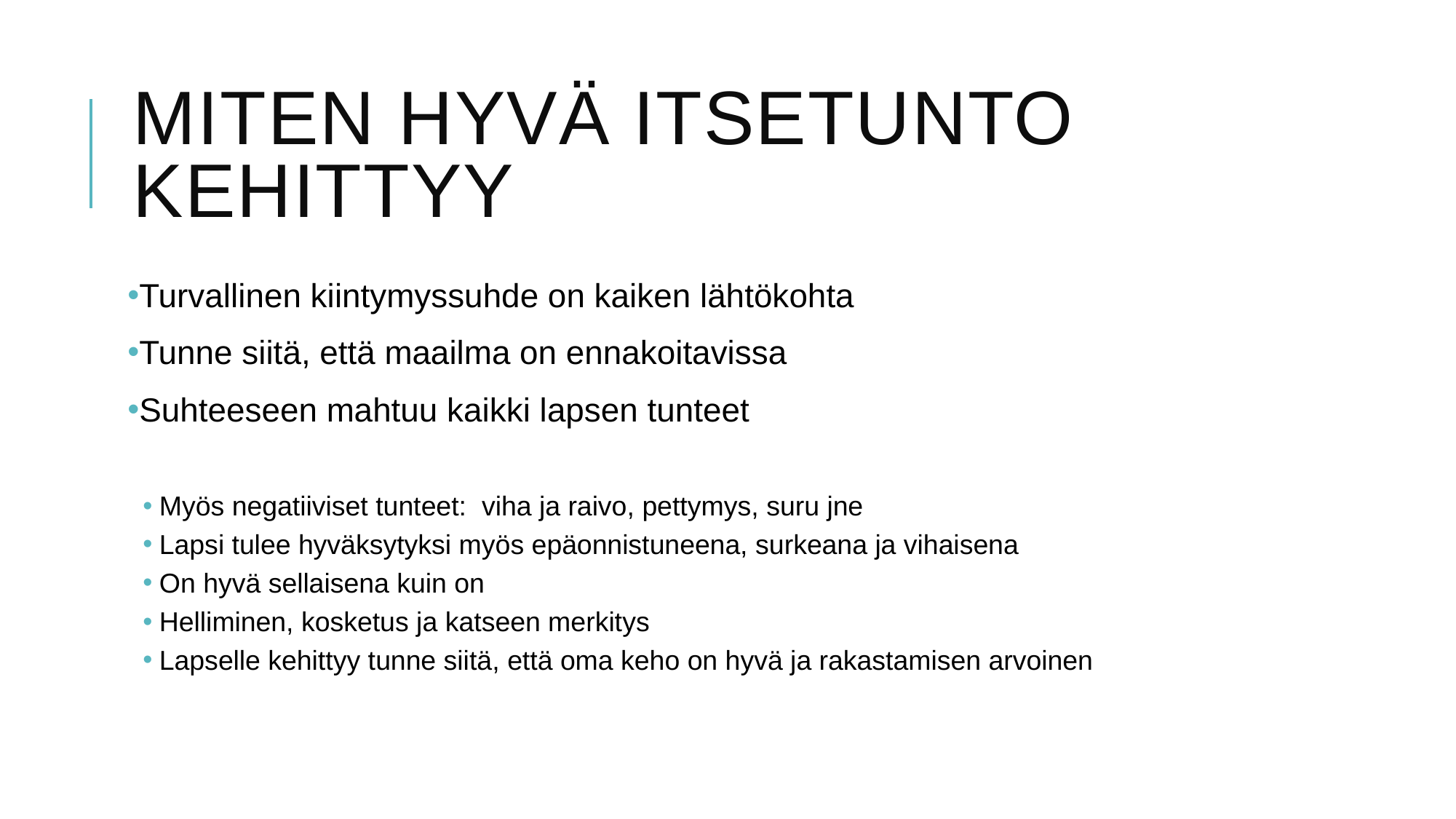

# Miten hyvä itsetunto kehittyy
Turvallinen kiintymyssuhde on kaiken lähtökohta
Tunne siitä, että maailma on ennakoitavissa
Suhteeseen mahtuu kaikki lapsen tunteet

Myös negatiiviset tunteet:  viha ja raivo, pettymys, suru jne
Lapsi tulee hyväksytyksi myös epäonnistuneena, surkeana ja vihaisena
On hyvä sellaisena kuin on
Helliminen, kosketus ja katseen merkitys
Lapselle kehittyy tunne siitä, että oma keho on hyvä ja rakastamisen arvoinen